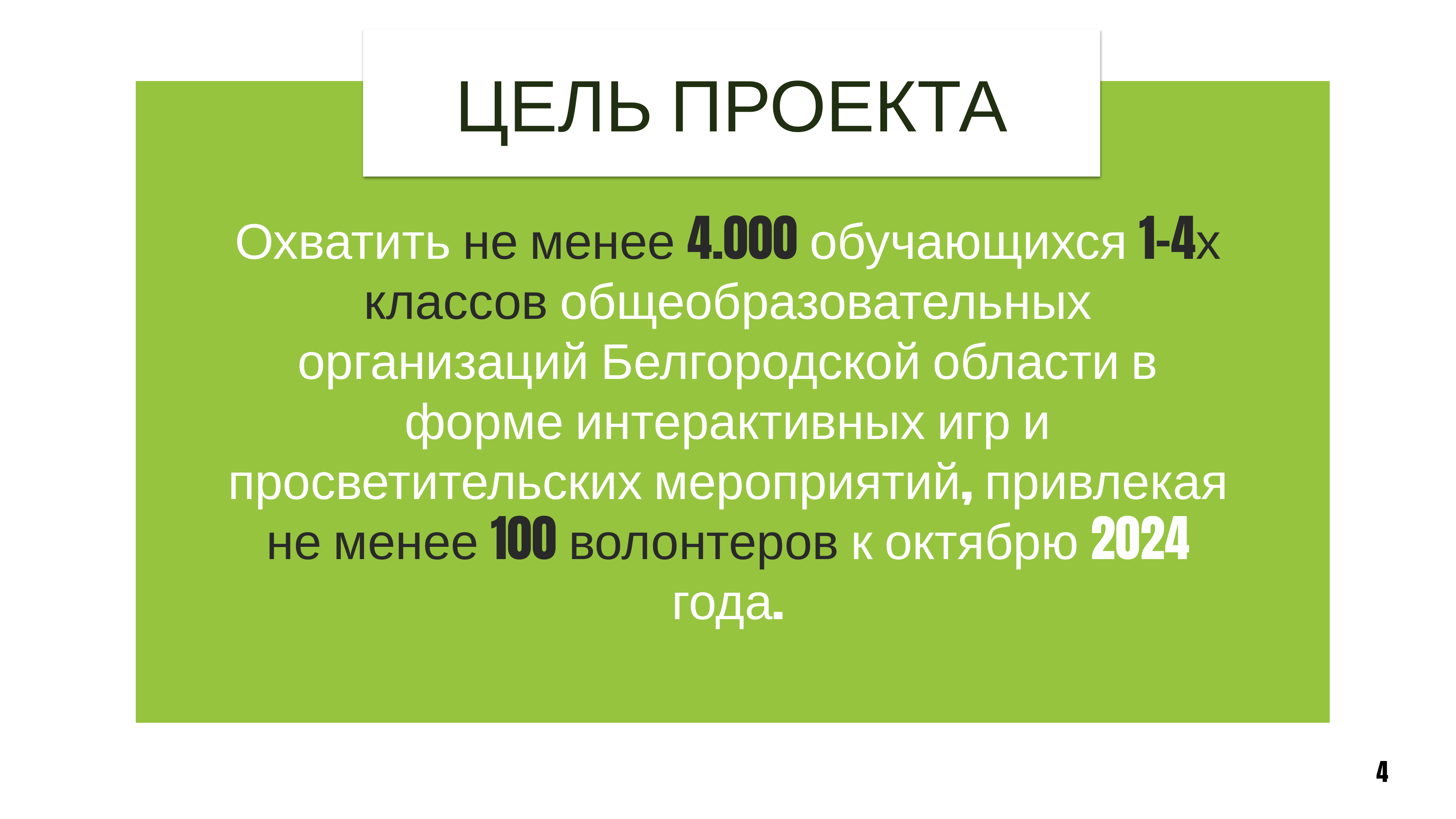

ЦЕЛЬ ПРОЕКТА

Охватить не менее 4.000 обучающихся 1-4х классов общеобразовательных организаций Белгородской области в форме интерактивных игр и просветительских мероприятий, привлекая не менее 100 волонтеров к октябрю 2024 года.
4